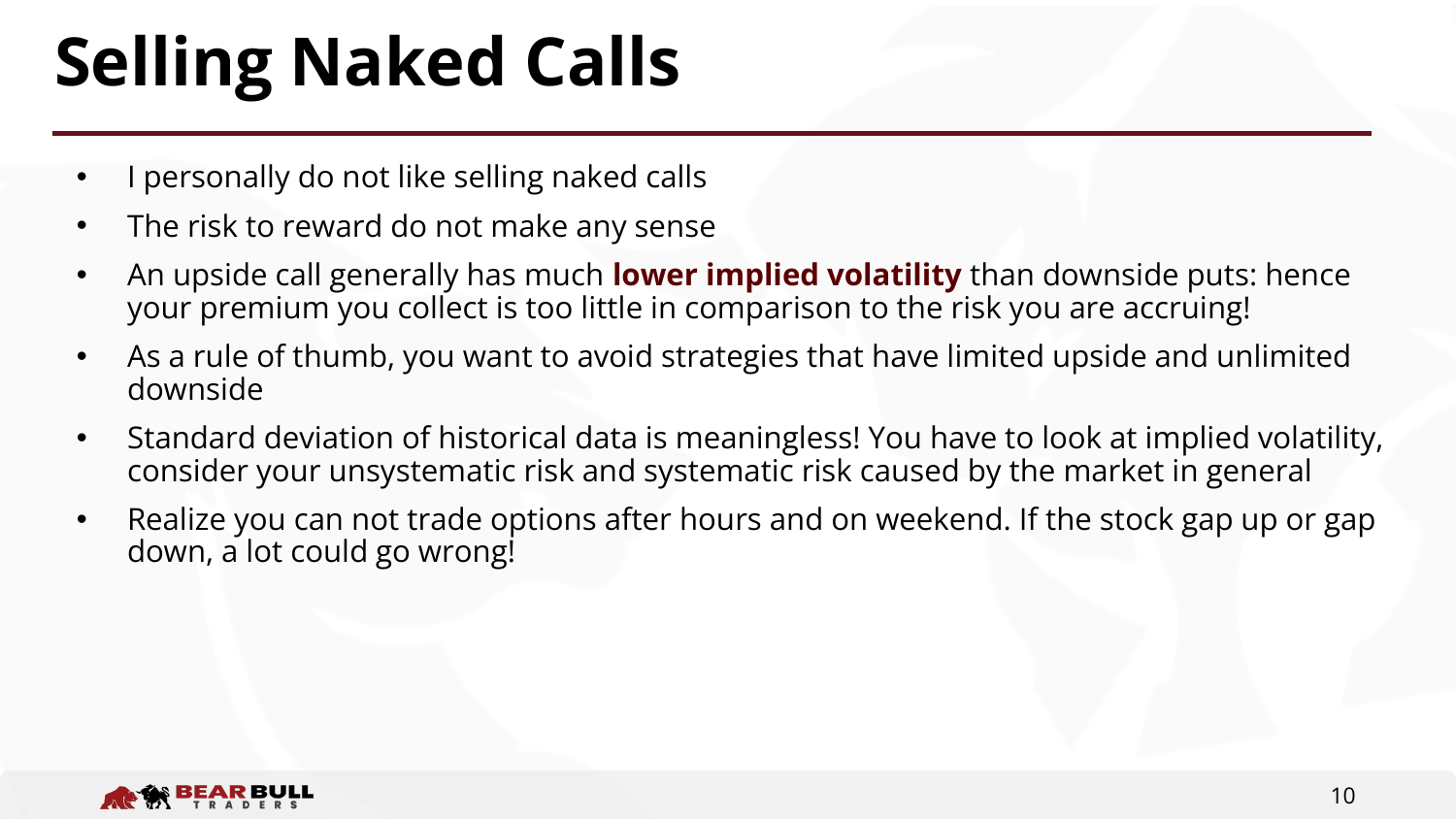

# Selling Naked Calls
I personally do not like selling naked calls
The risk to reward do not make any sense
An upside call generally has much lower implied volatility than downside puts: hence your premium you collect is too little in comparison to the risk you are accruing!
As a rule of thumb, you want to avoid strategies that have limited upside and unlimited downside
Standard deviation of historical data is meaningless! You have to look at implied volatility, consider your unsystematic risk and systematic risk caused by the market in general
Realize you can not trade options after hours and on weekend. If the stock gap up or gap down, a lot could go wrong!